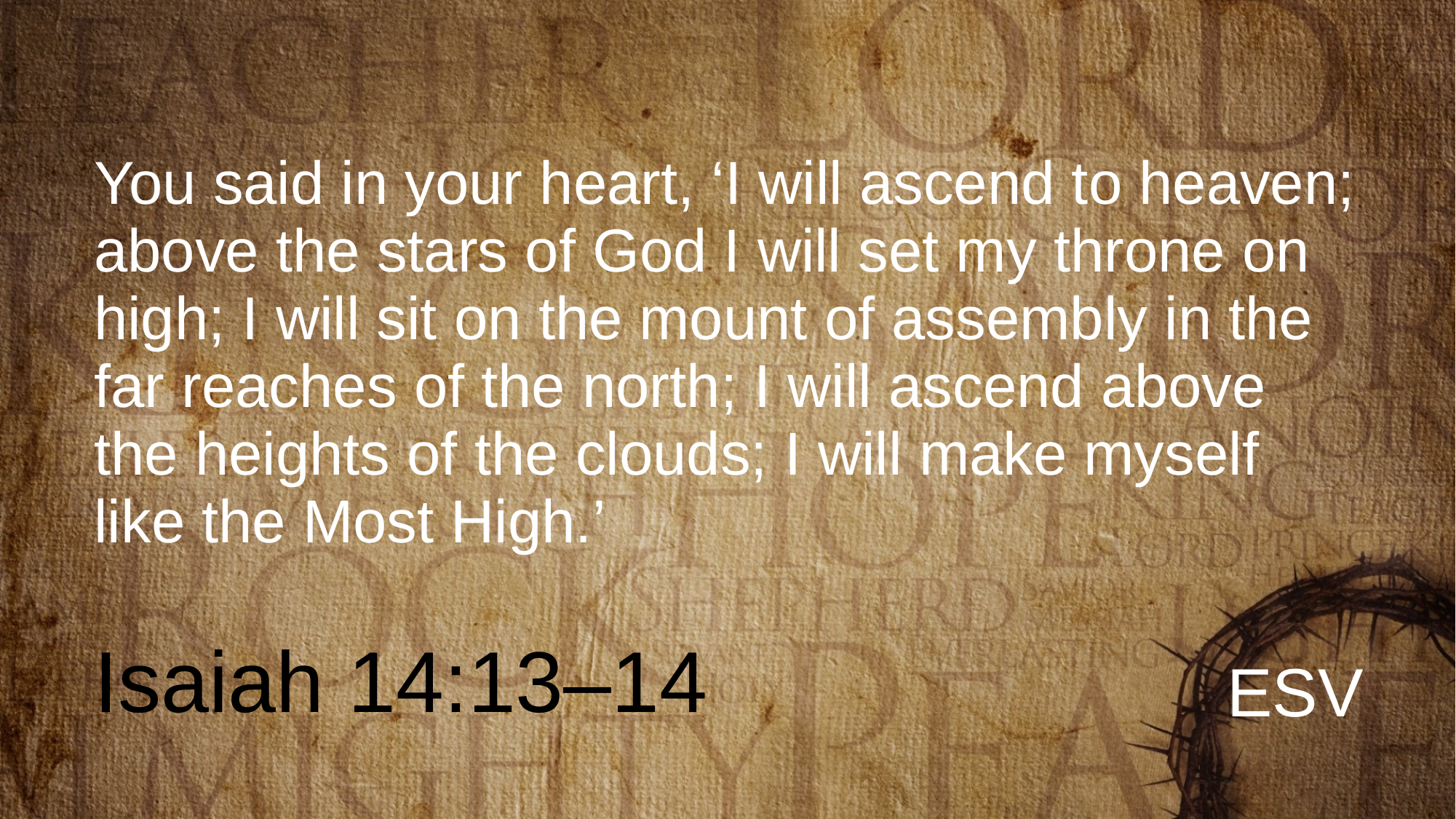

# You said in your heart, ‘I will ascend to heaven; above the stars of God I will set my throne on high; I will sit on the mount of assembly in the far reaches of the north; I will ascend above the heights of the clouds; I will make myself like the Most High.’
Isaiah 14:13–14
ESV